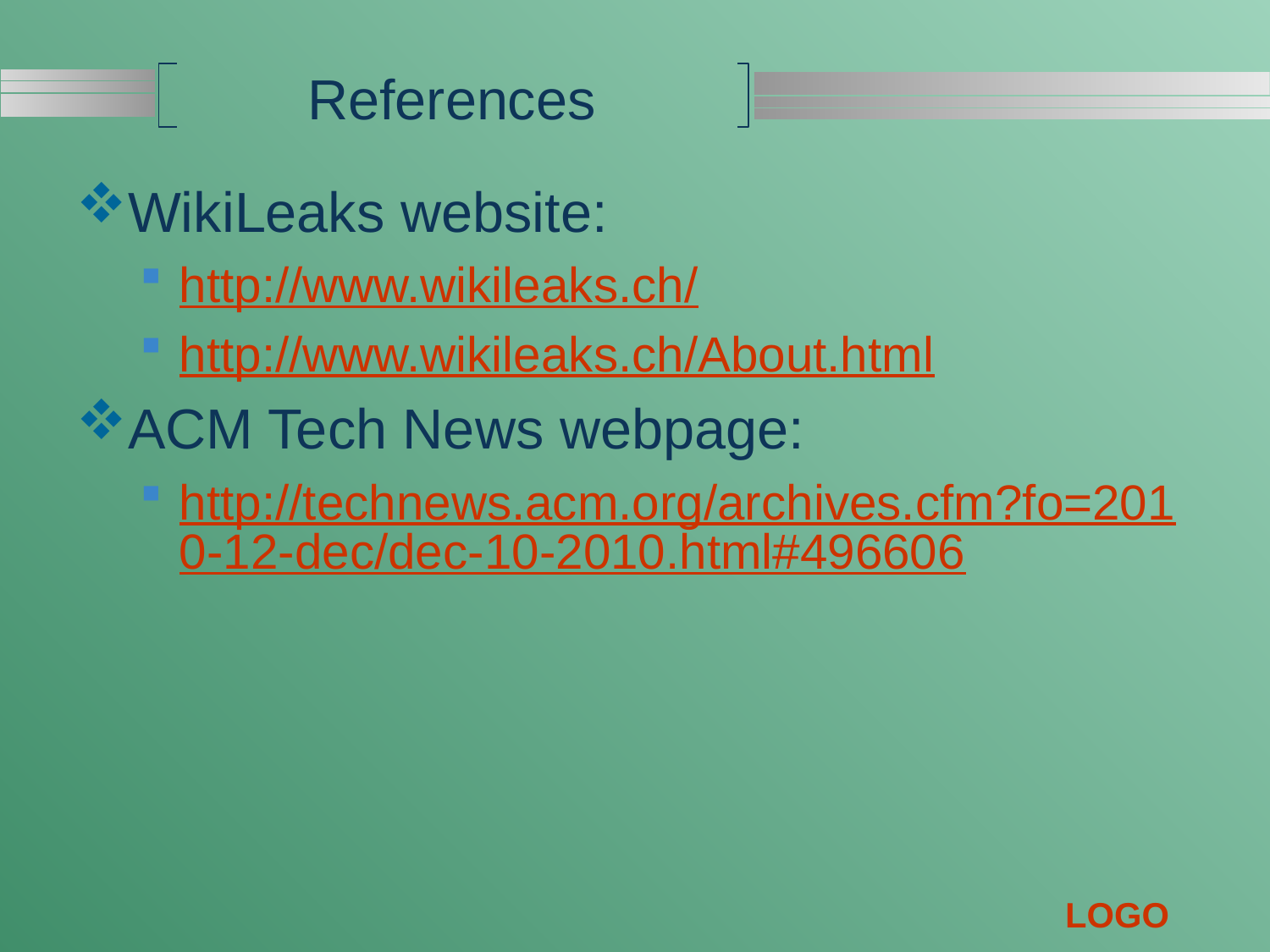

# References
WikiLeaks website:
http://www.wikileaks.ch/
http://www.wikileaks.ch/About.html
ACM Tech News webpage:
http://technews.acm.org/archives.cfm?fo=2010-12-dec/dec-10-2010.html#496606